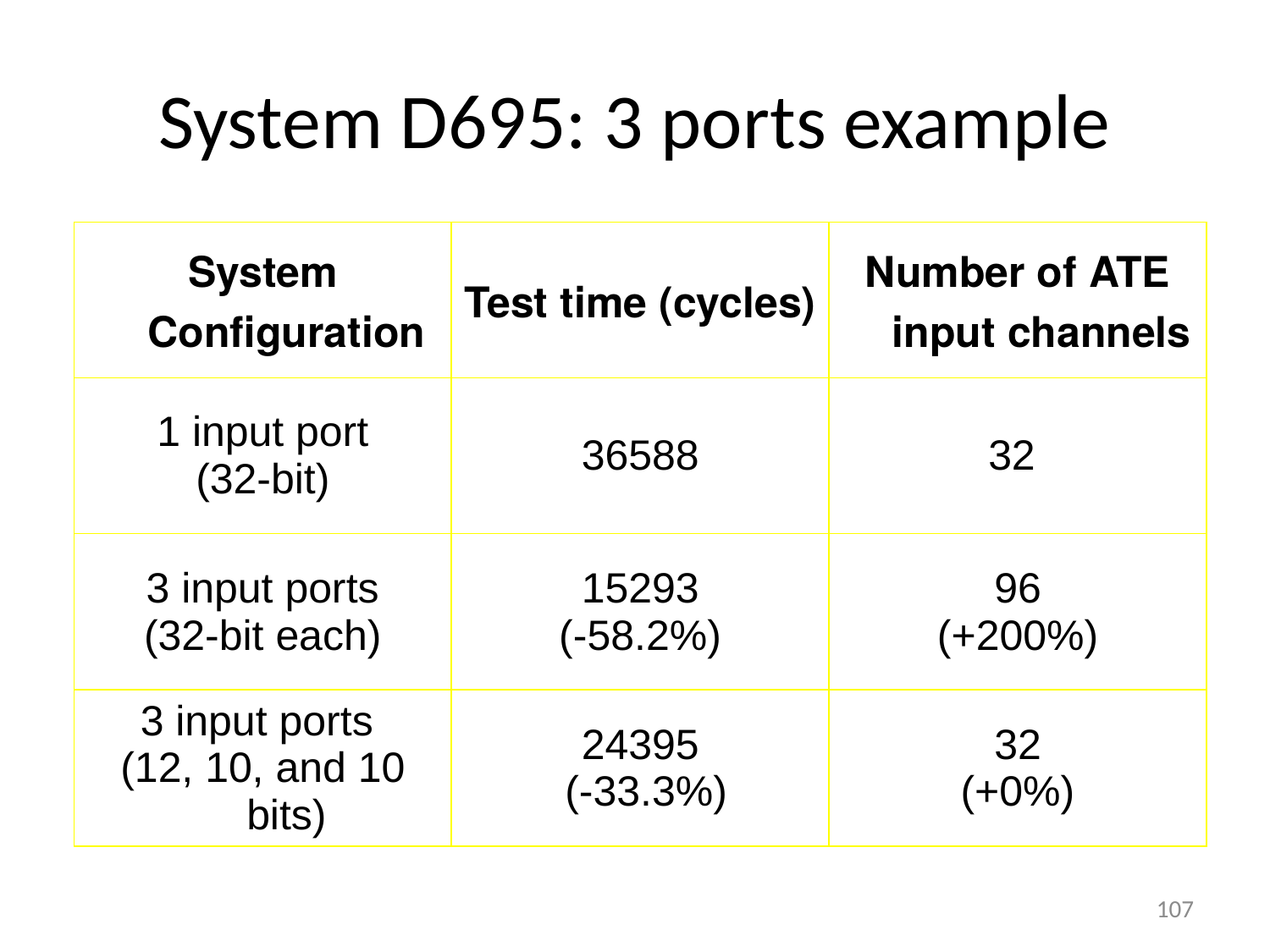

# System D695: 3 ports example
| System Configuration | Test time (cycles) | Number of ATE input channels |
| --- | --- | --- |
| 1 input port (32-bit) | 36588 | 32 |
| 3 input ports (32-bit each) | 15293 (-58.2%) | 96 (+200%) |
| 3 input ports (12, 10, and 10 bits) | 24395 (-33.3%) | 32 (+0%) |
107